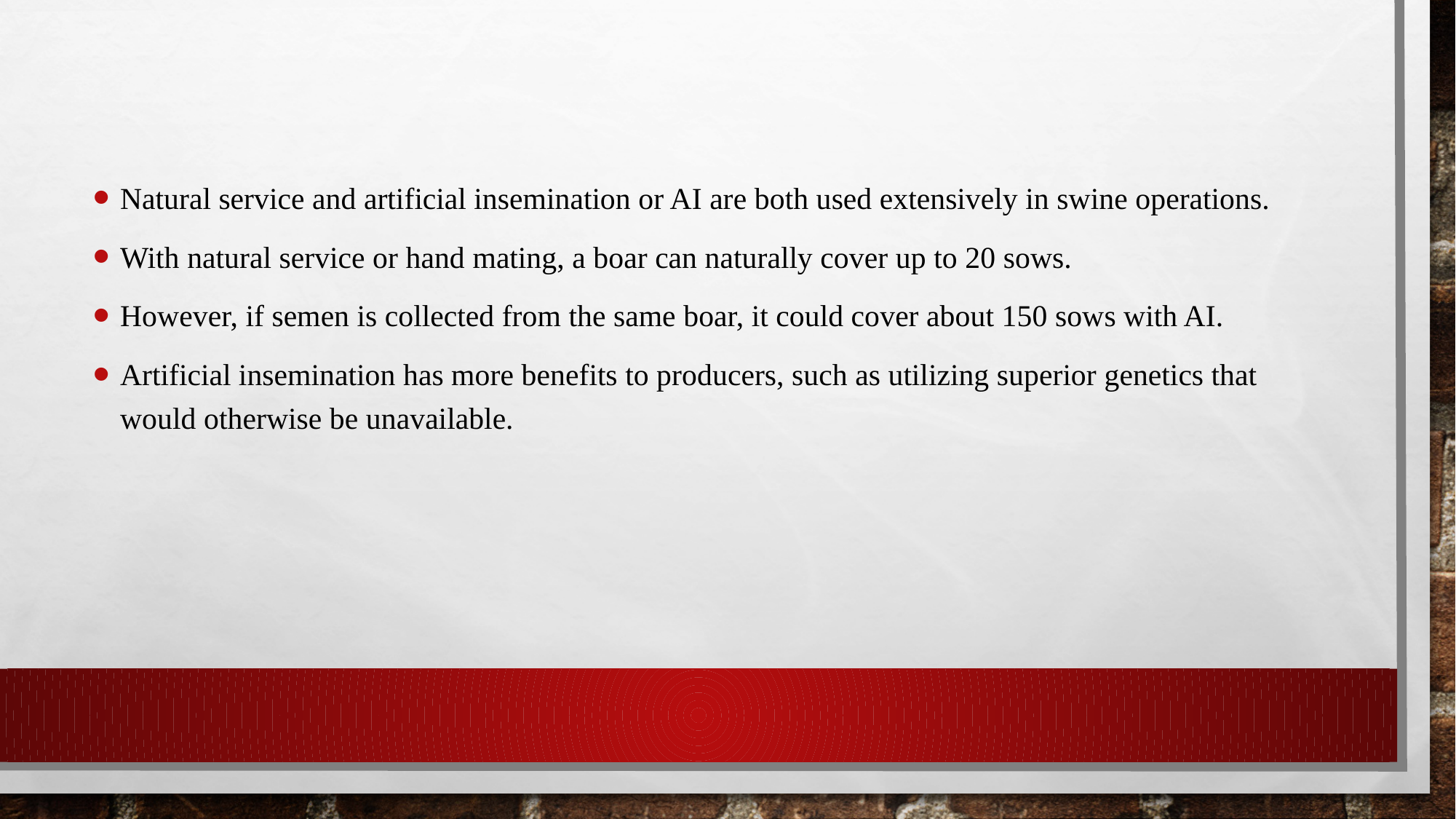

Natural service and artificial insemination or AI are both used extensively in swine operations.
With natural service or hand mating, a boar can naturally cover up to 20 sows.
However, if semen is collected from the same boar, it could cover about 150 sows with AI.
Artificial insemination has more benefits to producers, such as utilizing superior genetics that would otherwise be unavailable.